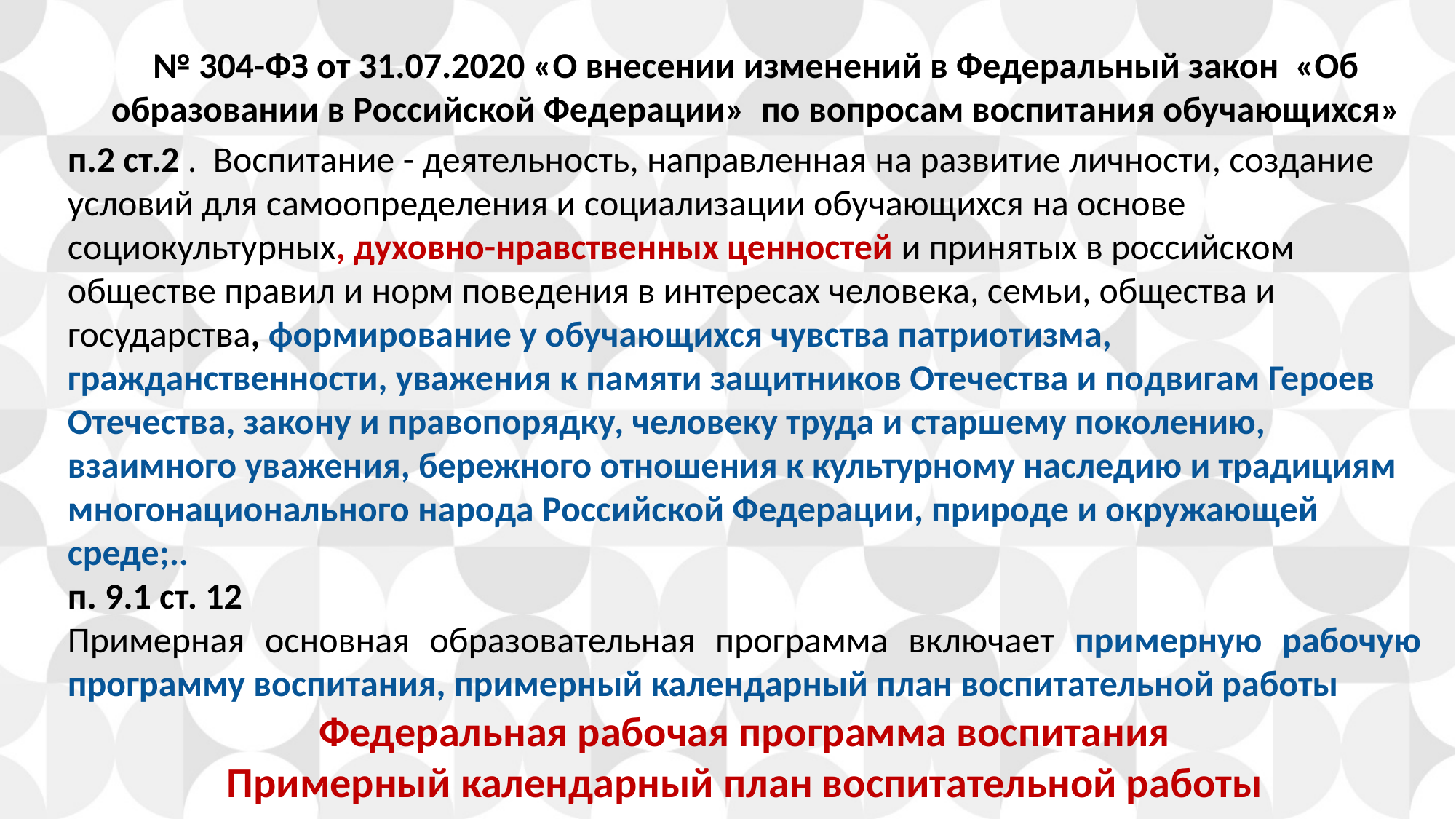

№ 304-ФЗ от 31.07.2020 «О внесении изменений в Федеральный закон  «Об образовании в Российской Федерации»  по вопросам воспитания обучающихся»
п.2 ст.2 .  Воспитание - деятельность, направленная на развитие личности, создание условий для самоопределения и социализации обучающихся на основе социокультурных, духовно-нравственных ценностей и принятых в российском обществе правил и норм поведения в интересах человека, семьи, общества и государства, формирование у обучающихся чувства патриотизма, гражданственности, уважения к памяти защитников Отечества и подвигам Героев Отечества, закону и правопорядку, человеку труда и старшему поколению, взаимного уважения, бережного отношения к культурному наследию и традициям многонационального народа Российской Федерации, природе и окружающей среде;..
п. 9.1 ст. 12
Примерная основная образовательная программа включает примерную рабочую программу воспитания, примерный календарный план воспитательной работы
Федеральная рабочая программа воспитания
Примерный календарный план воспитательной работы